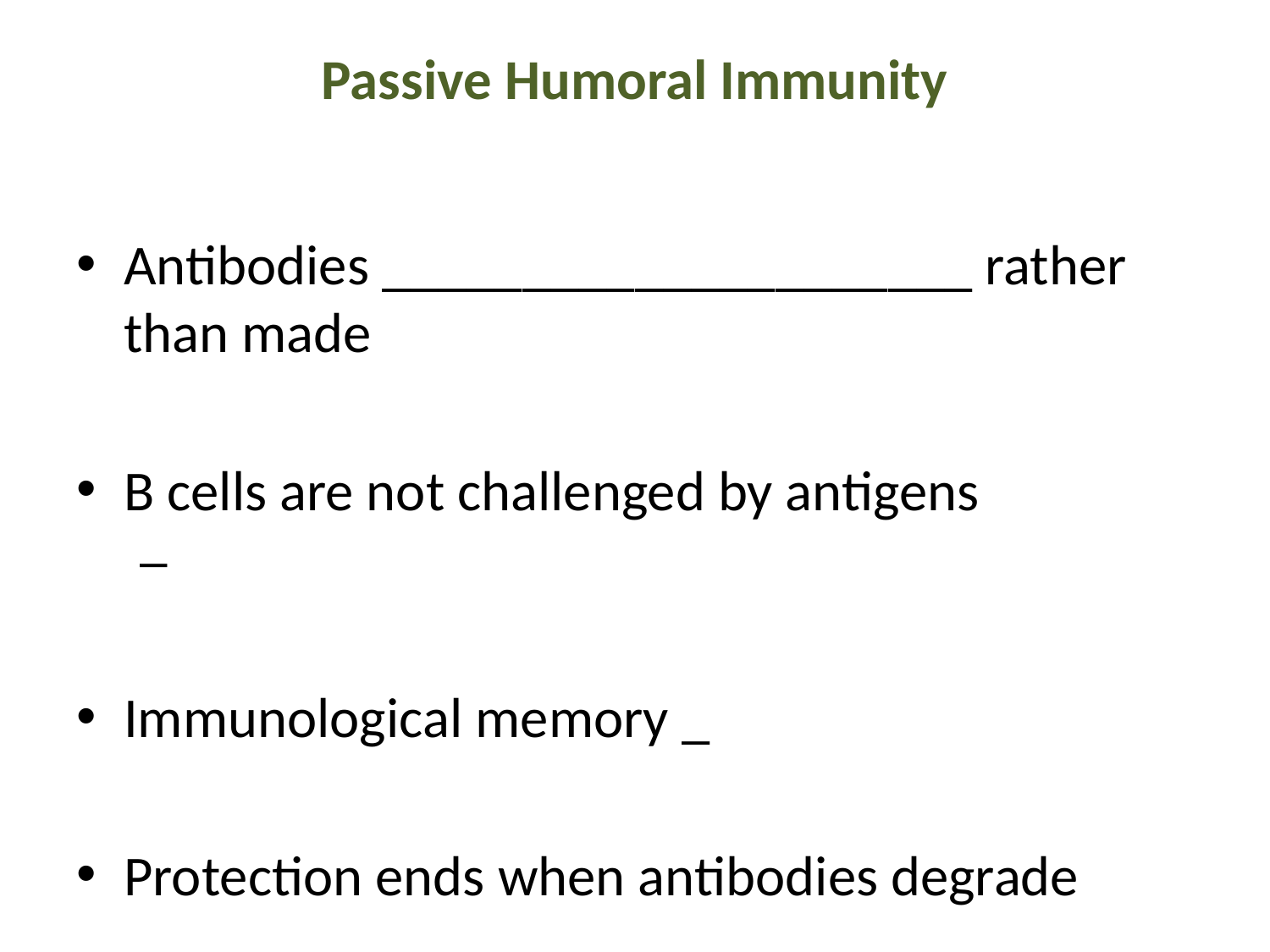

# Passive Humoral Immunity
Antibodies _____________________ rather than made

B cells are not challenged by antigens

Immunological memory _

Protection ends when antibodies degrade